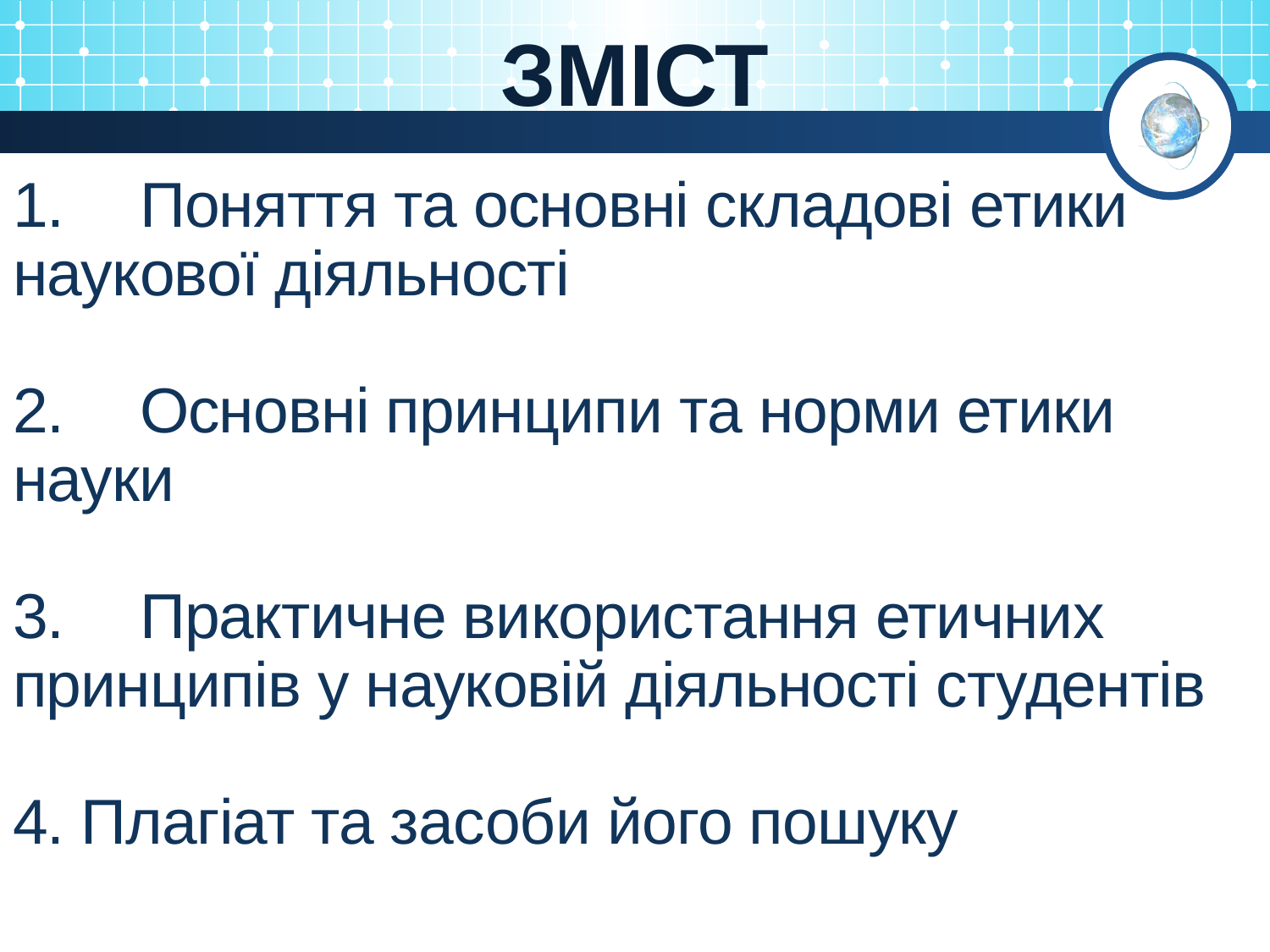

# ЗМІСТ
1.	Поняття та основні складові етики наукової діяльності

2.	Основні принципи та норми етики науки

3.	Практичне використання етичних принципів у науковій діяльності студентів

4. Плагіат та засоби його пошуку